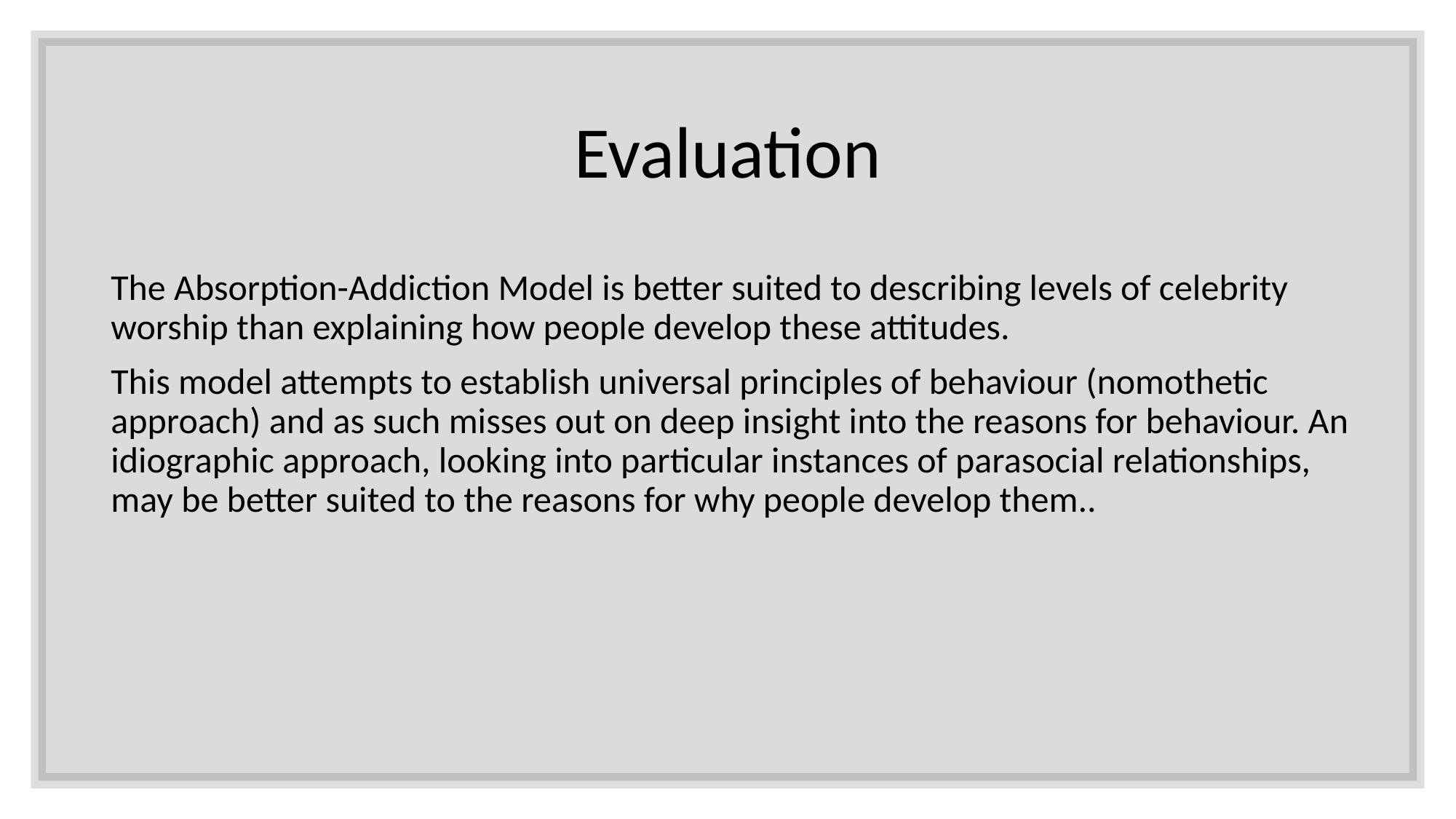

# Evaluation
The Absorption-Addiction Model is better suited to describing levels of celebrity worship than explaining how people develop these attitudes.
This model attempts to establish universal principles of behaviour (nomothetic approach) and as such misses out on deep insight into the reasons for behaviour. An idiographic approach, looking into particular instances of parasocial relationships, may be better suited to the reasons for why people develop them..